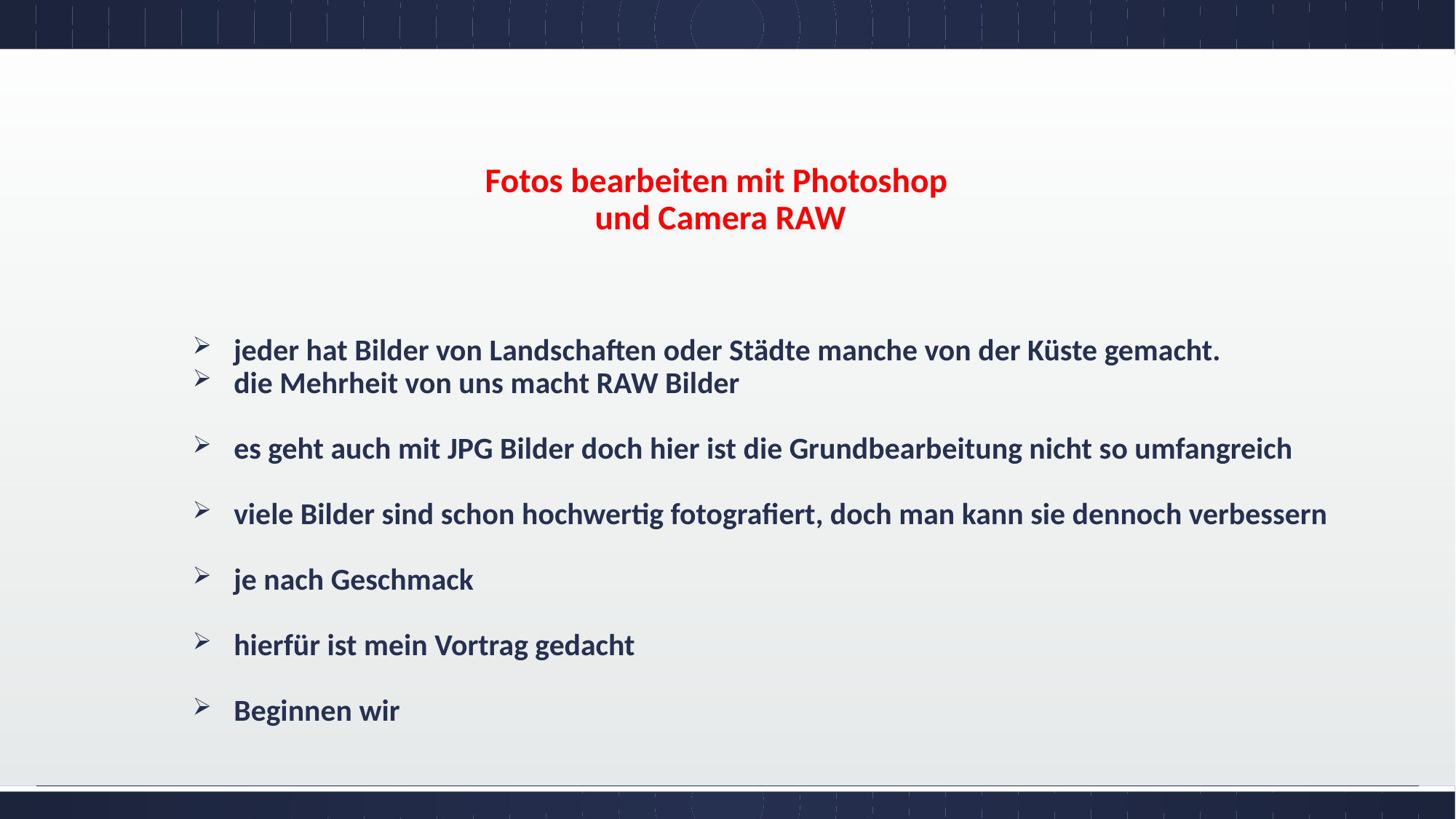

# Fotos bearbeiten mit Photoshop und Camera RAW
jeder hat Bilder von Landschaften oder Städte manche von der Küste gemacht.
die Mehrheit von uns macht RAW Bilder

es geht auch mit JPG Bilder doch hier ist die Grundbearbeitung nicht so umfangreich

viele Bilder sind schon hochwertig fotografiert, doch man kann sie dennoch verbessern

je nach Geschmack

hierfür ist mein Vortrag gedacht

Beginnen wir